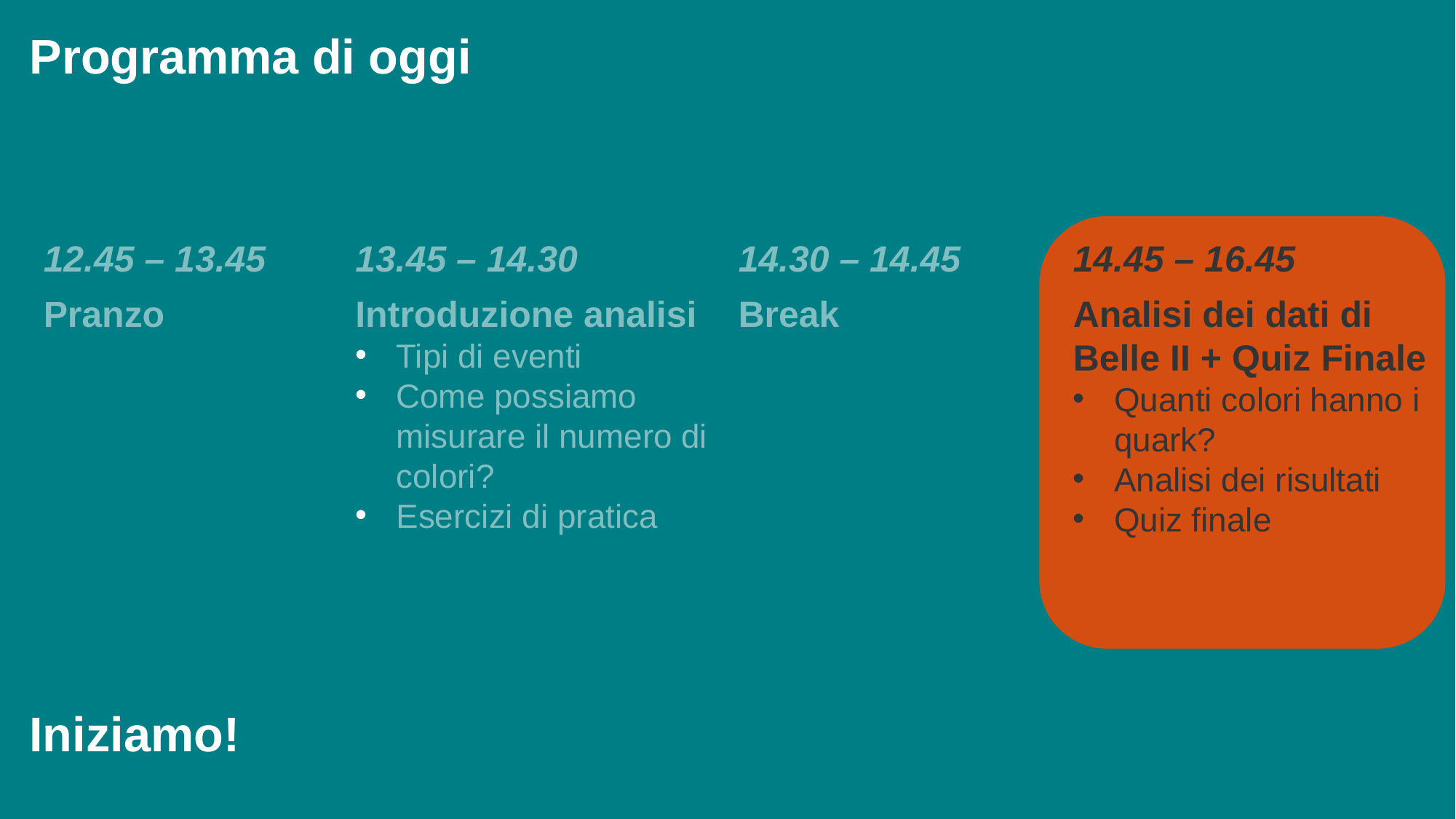

Programma di oggi

12.45 – 13.45
13.45 – 14.30
14.30 – 14.45
14.45 – 16.45
Pranzo
Introduzione analisi
Tipi di eventi
Come possiamo misurare il numero di colori?
Esercizi di pratica
Break
Analisi dei dati di Belle II + Quiz Finale
Quanti colori hanno i quark?
Analisi dei risultati
Quiz finale
Iniziamo!